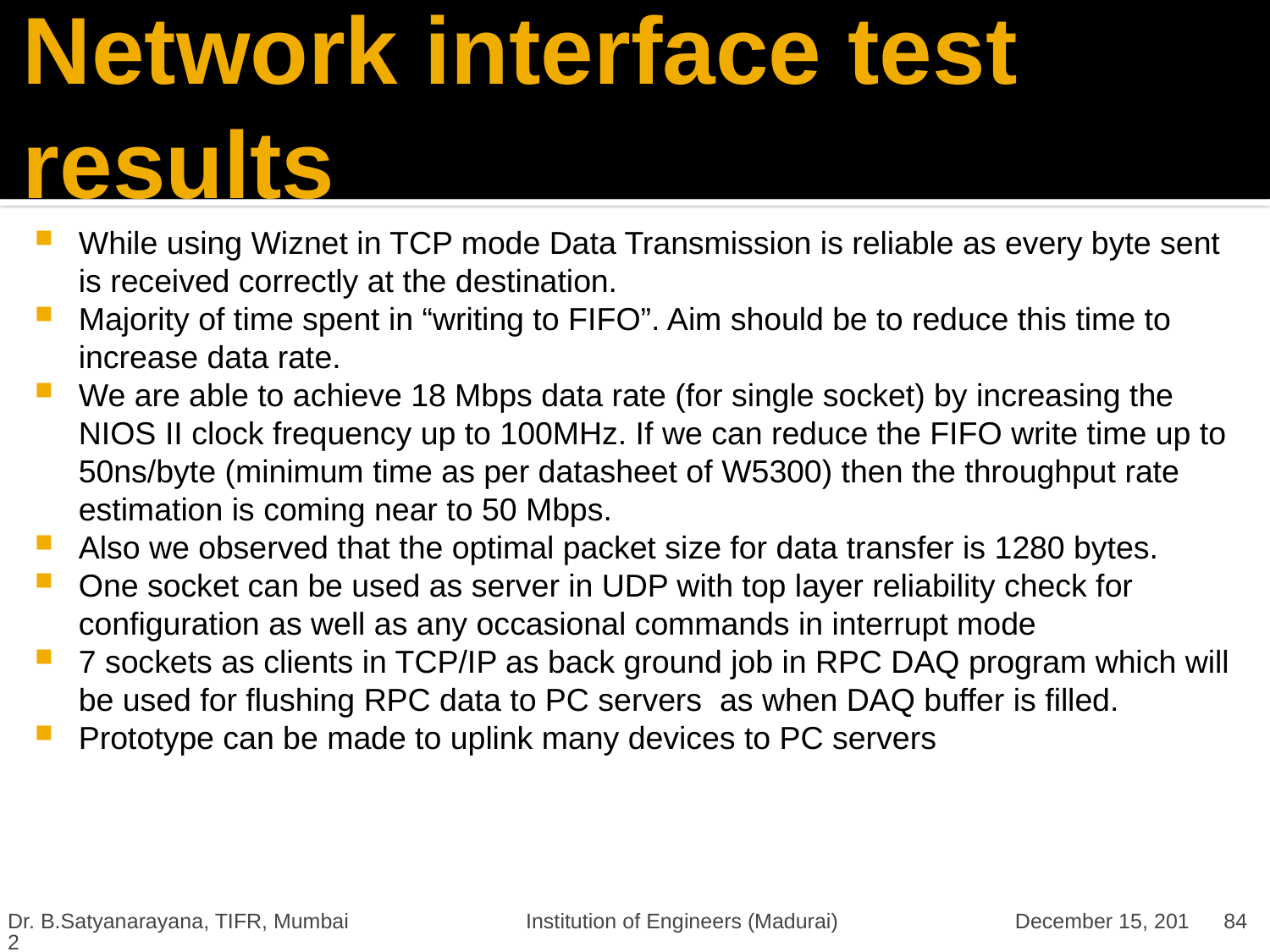

# Network interface test results
While using Wiznet in TCP mode Data Transmission is reliable as every byte sent is received correctly at the destination.
Majority of time spent in “writing to FIFO”. Aim should be to reduce this time to increase data rate.
We are able to achieve 18 Mbps data rate (for single socket) by increasing the NIOS II clock frequency up to 100MHz. If we can reduce the FIFO write time up to 50ns/byte (minimum time as per datasheet of W5300) then the throughput rate estimation is coming near to 50 Mbps.
Also we observed that the optimal packet size for data transfer is 1280 bytes.
One socket can be used as server in UDP with top layer reliability check for configuration as well as any occasional commands in interrupt mode
7 sockets as clients in TCP/IP as back ground job in RPC DAQ program which will be used for flushing RPC data to PC servers  as when DAQ buffer is filled.
Prototype can be made to uplink many devices to PC servers
Dr. B.Satyanarayana, TIFR, Mumbai                              Institution of Engineers (Madurai)                              December 15, 2012
84